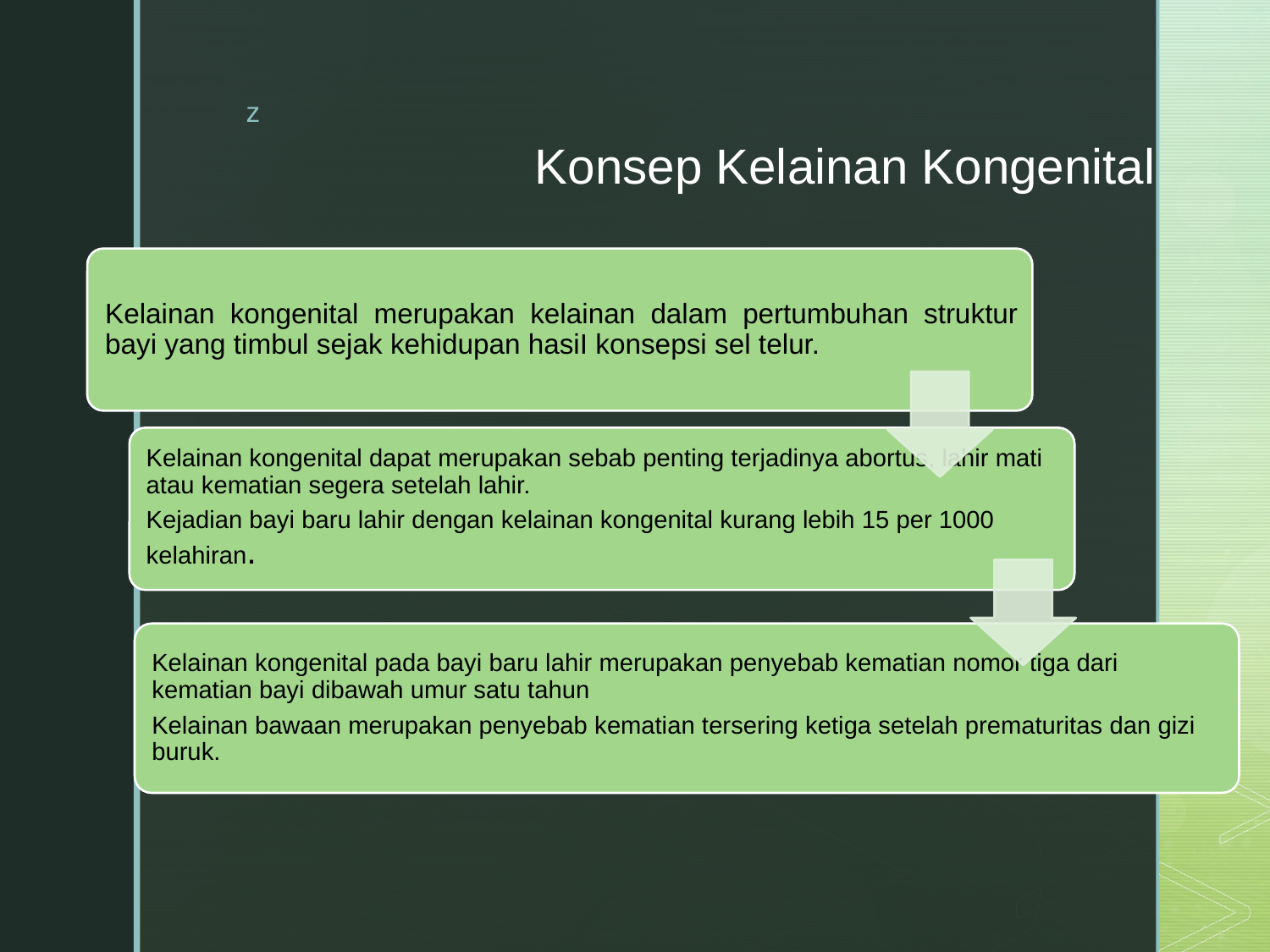

# Konsep Kelainan Kongenital
Kelainan kongenital merupakan kelainan dalam pertumbuhan struktur bayi yang timbul sejak kehidupan hasiI konsepsi sel telur.
Kelainan kongenital dapat merupakan sebab penting terjadinya abortus, lahir mati atau kematian segera setelah lahir.
Kejadian bayi baru lahir dengan kelainan kongenital kurang lebih 15 per 1000 kelahiran.
Kelainan kongenital pada bayi baru lahir merupakan penyebab kematian nomor tiga dari kematian bayi dibawah umur satu tahun
Kelainan bawaan merupakan penyebab kematian tersering ketiga setelah prematuritas dan gizi buruk.